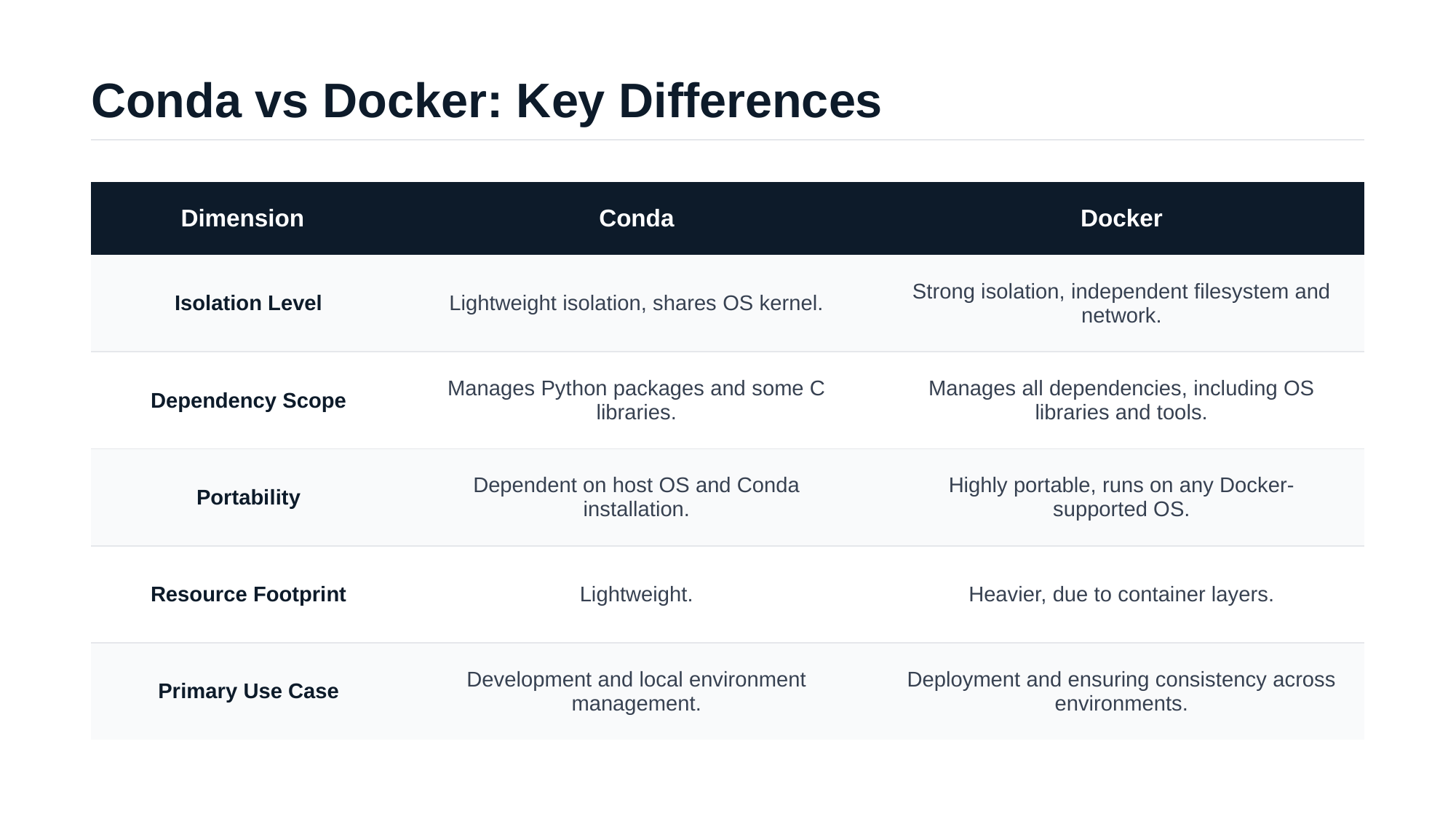

Conda vs Docker: Key Differences
| Dimension | Conda | Docker |
| --- | --- | --- |
| Isolation Level | Lightweight isolation, shares OS kernel. | Strong isolation, independent filesystem and network. |
| Dependency Scope | Manages Python packages and some C libraries. | Manages all dependencies, including OS libraries and tools. |
| Portability | Dependent on host OS and Conda installation. | Highly portable, runs on any Docker-supported OS. |
| Resource Footprint | Lightweight. | Heavier, due to container layers. |
| Primary Use Case | Development and local environment management. | Deployment and ensuring consistency across environments. |